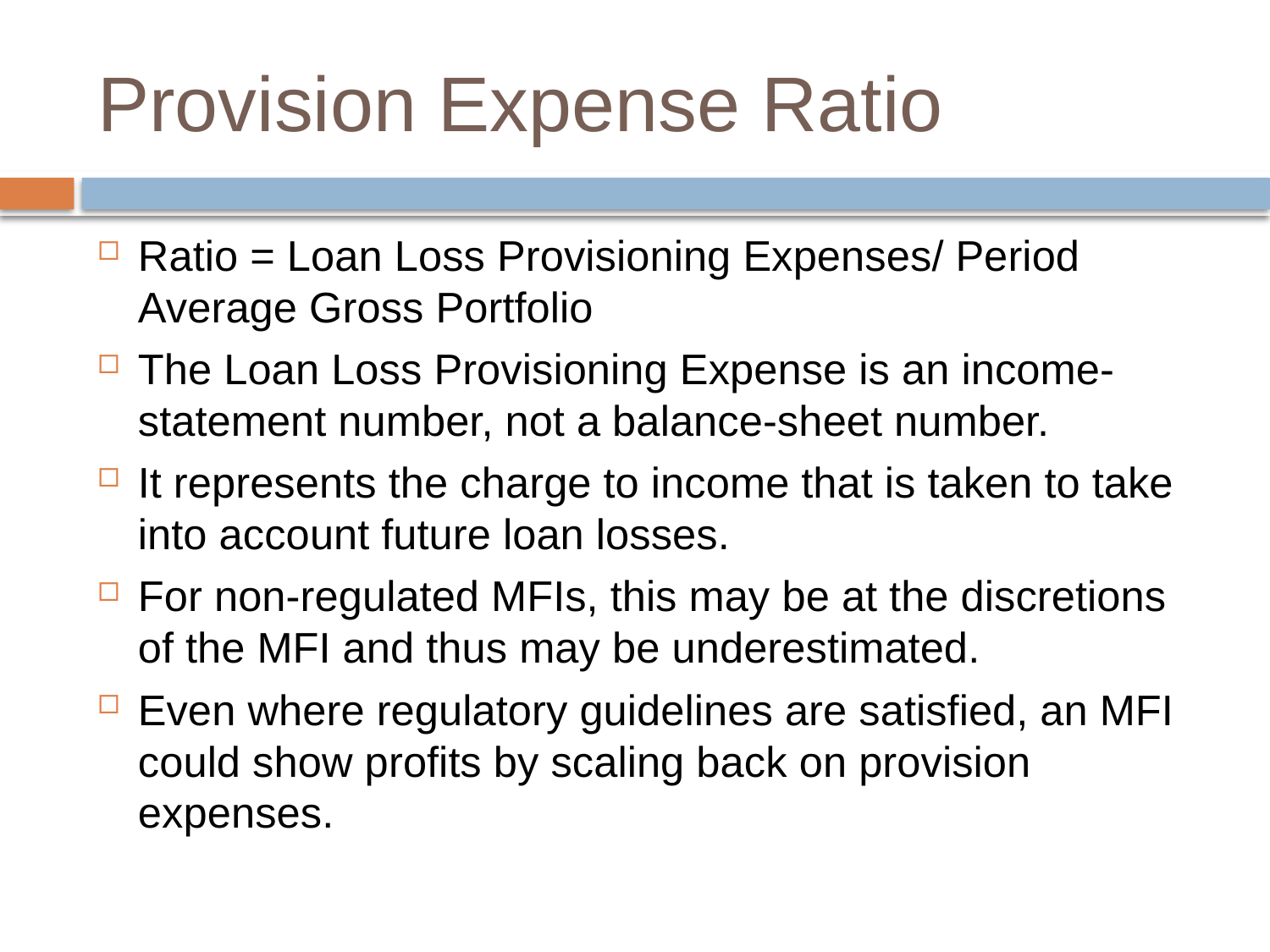

# Provision Expense Ratio
Ratio = Loan Loss Provisioning Expenses/ Period Average Gross Portfolio
The Loan Loss Provisioning Expense is an income-statement number, not a balance-sheet number.
It represents the charge to income that is taken to take into account future loan losses.
For non-regulated MFIs, this may be at the discretions of the MFI and thus may be underestimated.
Even where regulatory guidelines are satisfied, an MFI could show profits by scaling back on provision expenses.